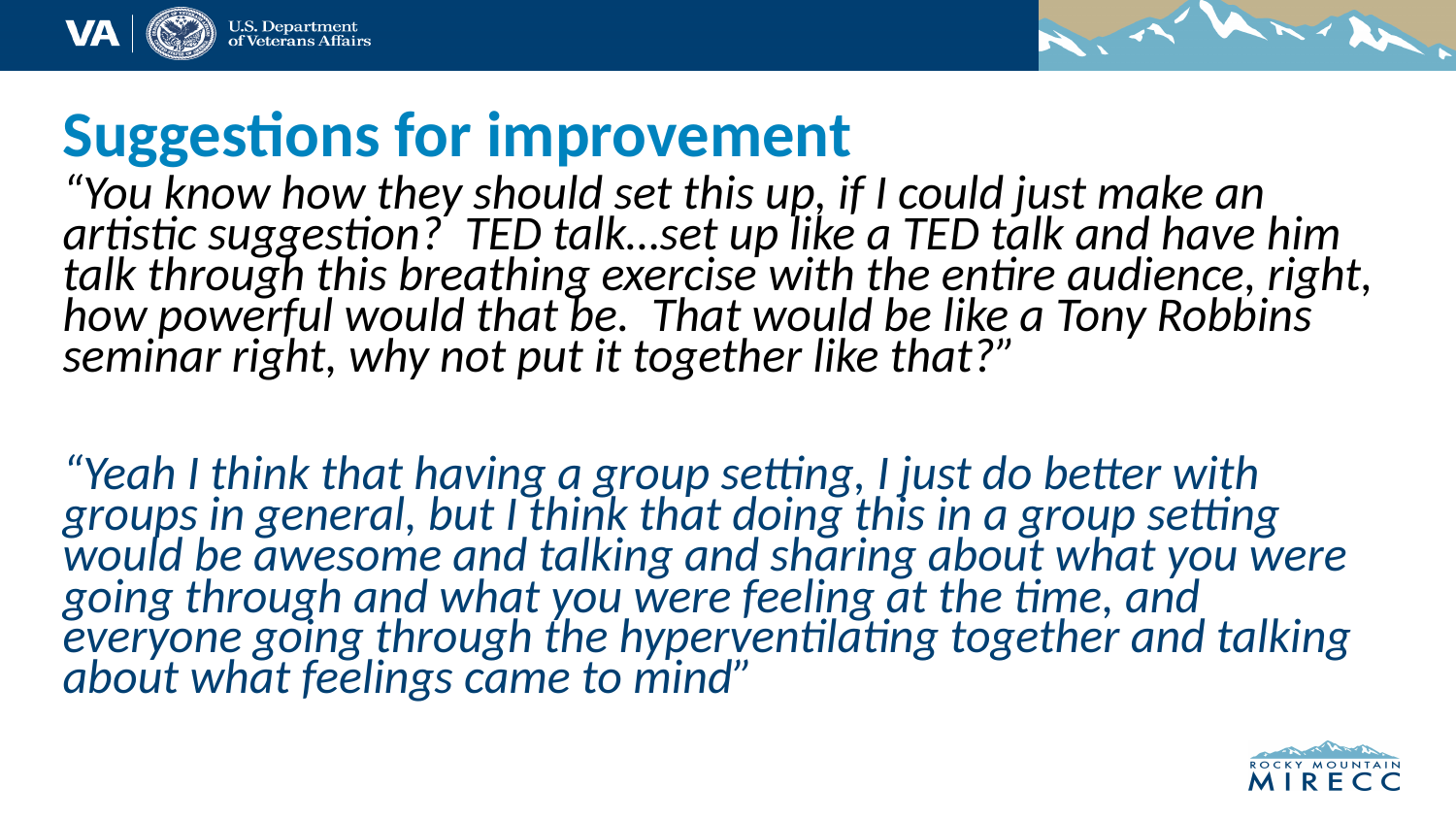

Suggestions for improvement
“You know how they should set this up, if I could just make an artistic suggestion?  TED talk…set up like a TED talk and have him talk through this breathing exercise with the entire audience, right, how powerful would that be.  That would be like a Tony Robbins seminar right, why not put it together like that?”

“Yeah I think that having a group setting, I just do better with groups in general, but I think that doing this in a group setting would be awesome and talking and sharing about what you were going through and what you were feeling at the time, and everyone going through the hyperventilating together and talking about what feelings came to mind”